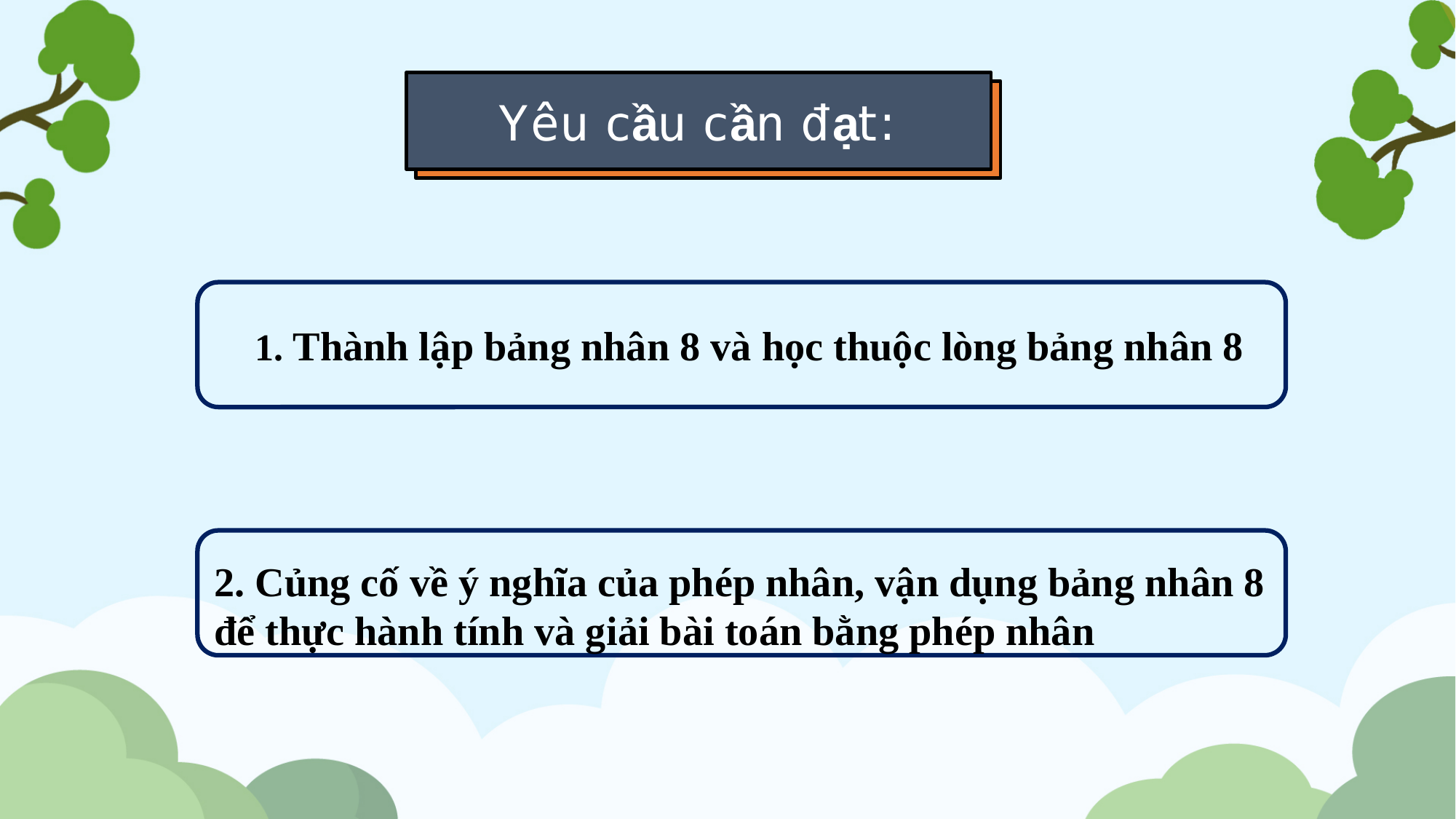

Yêu cầu cần đạt:

1. Thành lập bảng nhân 8 và học thuộc lòng bảng nhân 8

2. Củng cố về ý nghĩa của phép nhân, vận dụng bảng nhân 8 để thực hành tính và giải bài toán bằng phép nhân